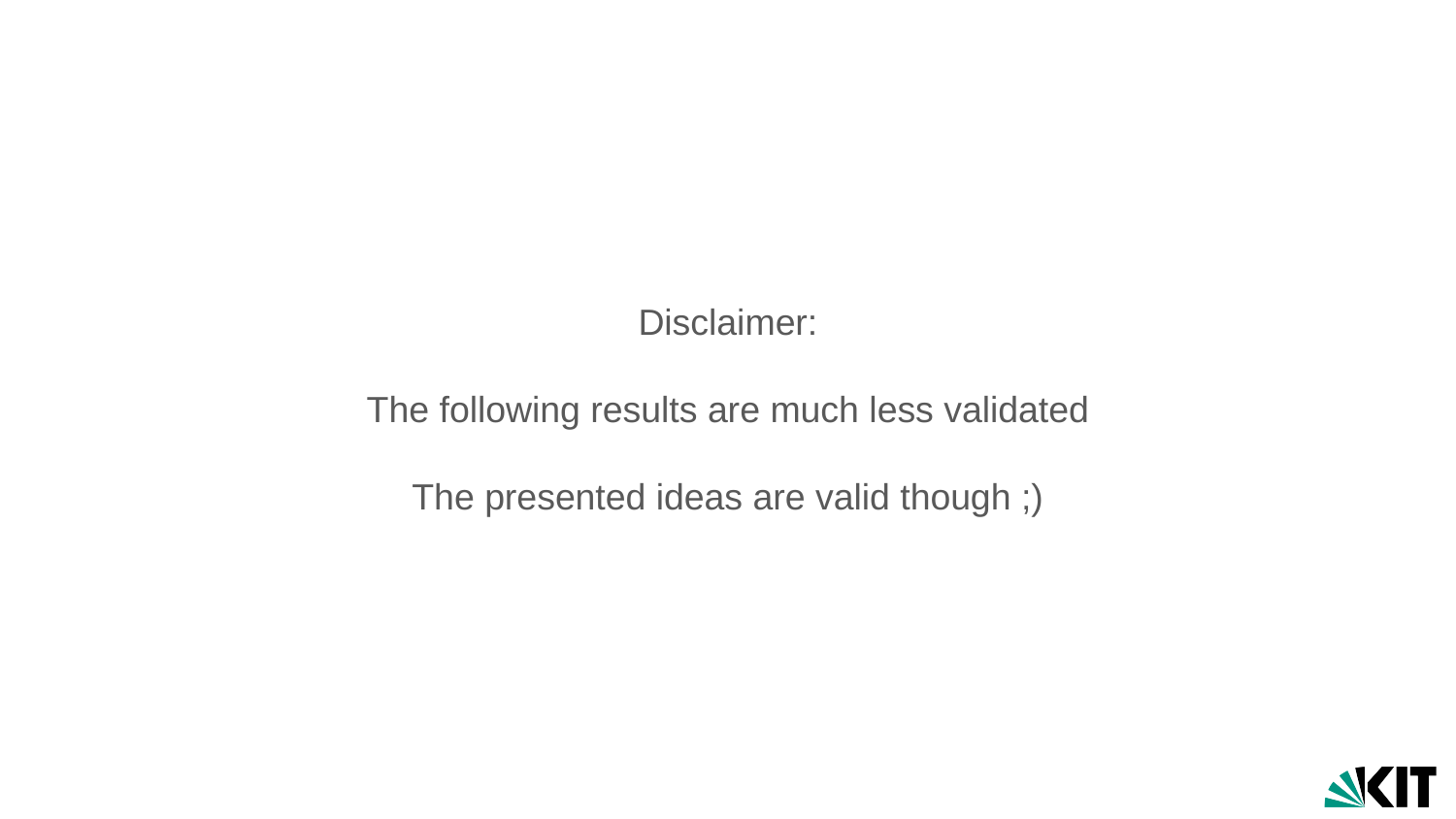

Disclaimer:

The following results are much less validated

The presented ideas are valid though ;)